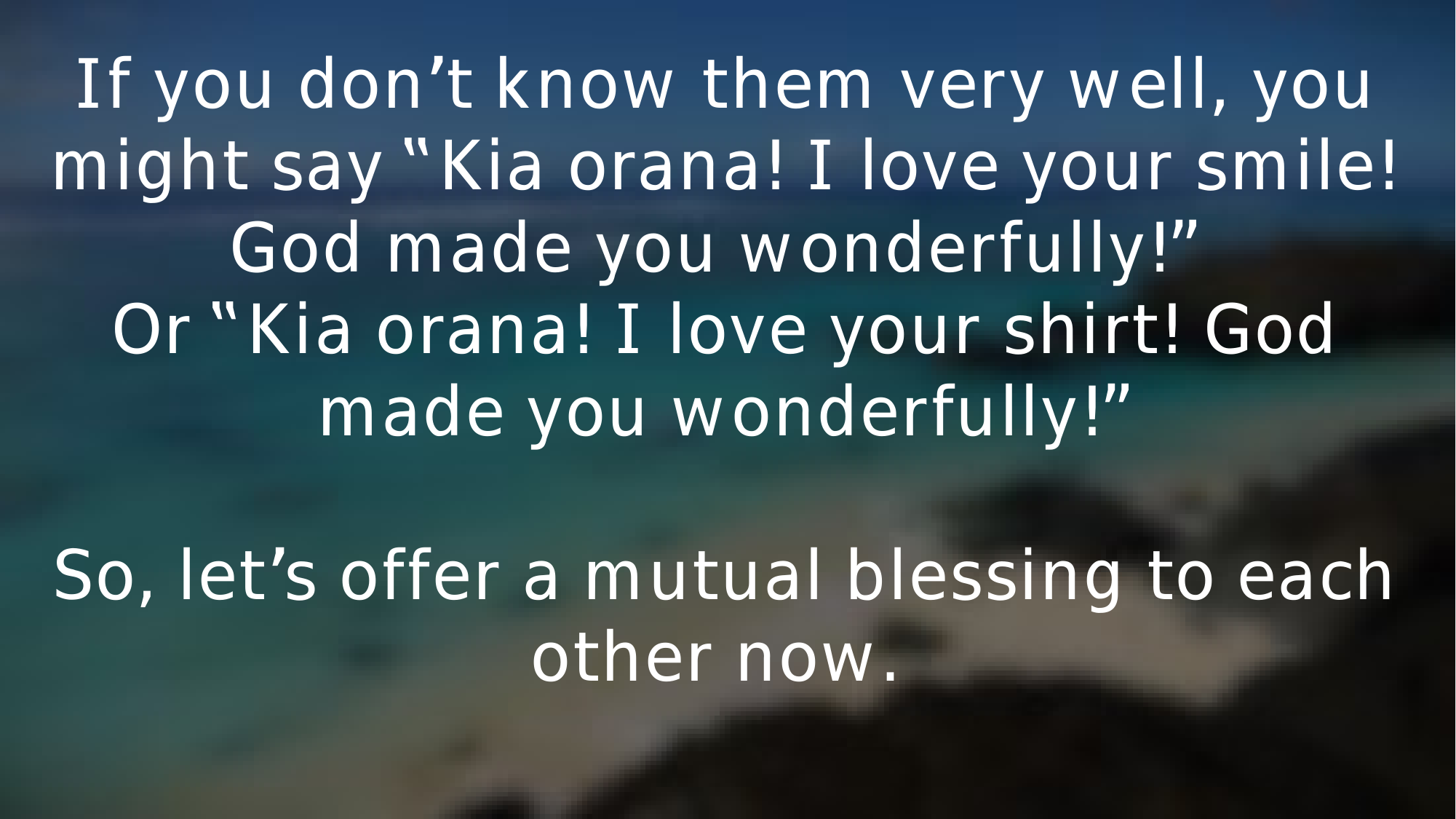

If you don’t know them very well, you might say “Kia orana! I love your smile! God made you wonderfully!”
Or “Kia orana! I love your shirt! God made you wonderfully!”

So, let’s offer a mutual blessing to each other now.